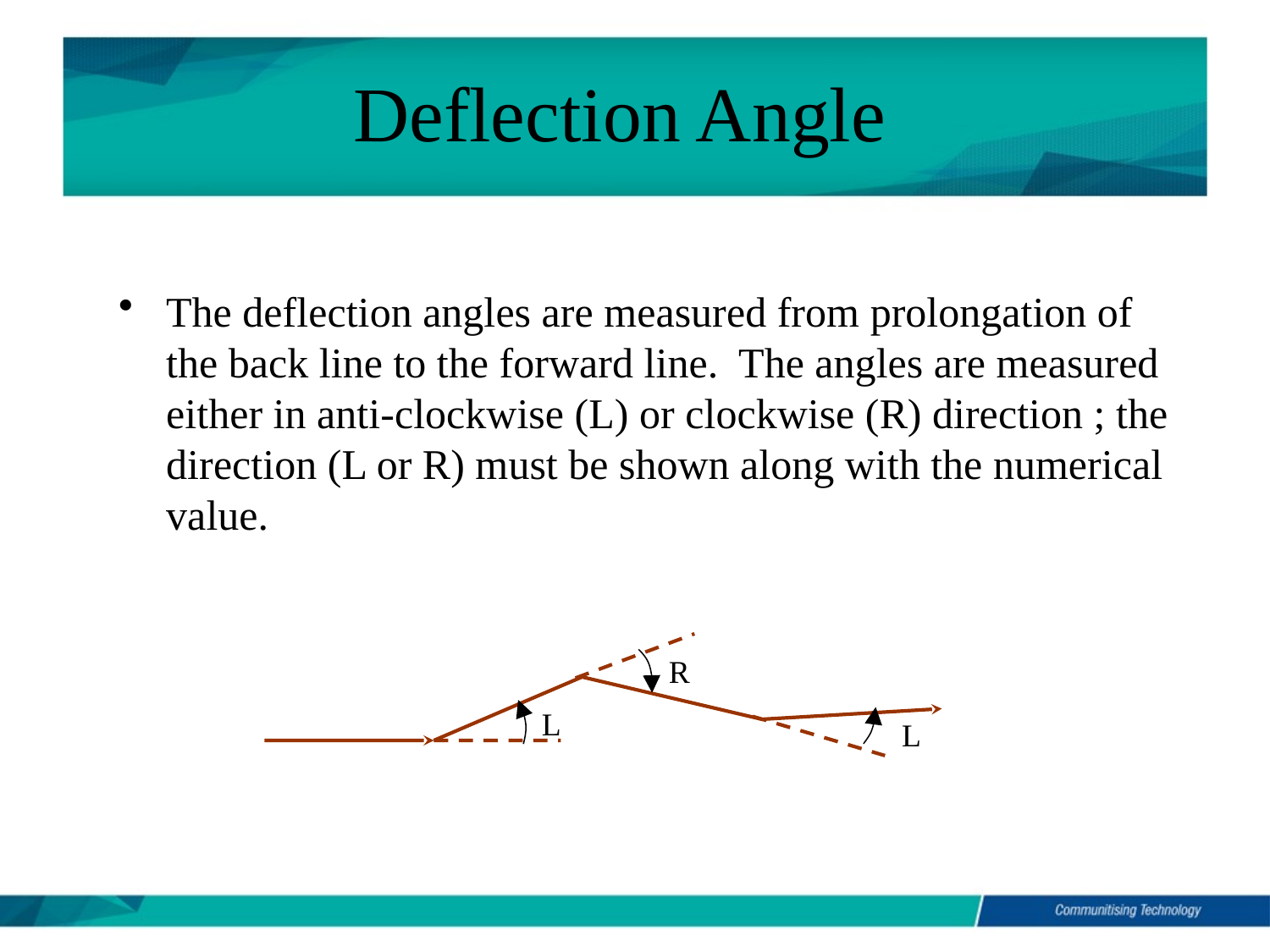

# Deflection Angle
The deflection angles are measured from prolongation of the back line to the forward line.  The angles are measured either in anti-clockwise (L) or clockwise (R) direction ; the direction (L or R) must be shown along with the numerical value.

R

L

L